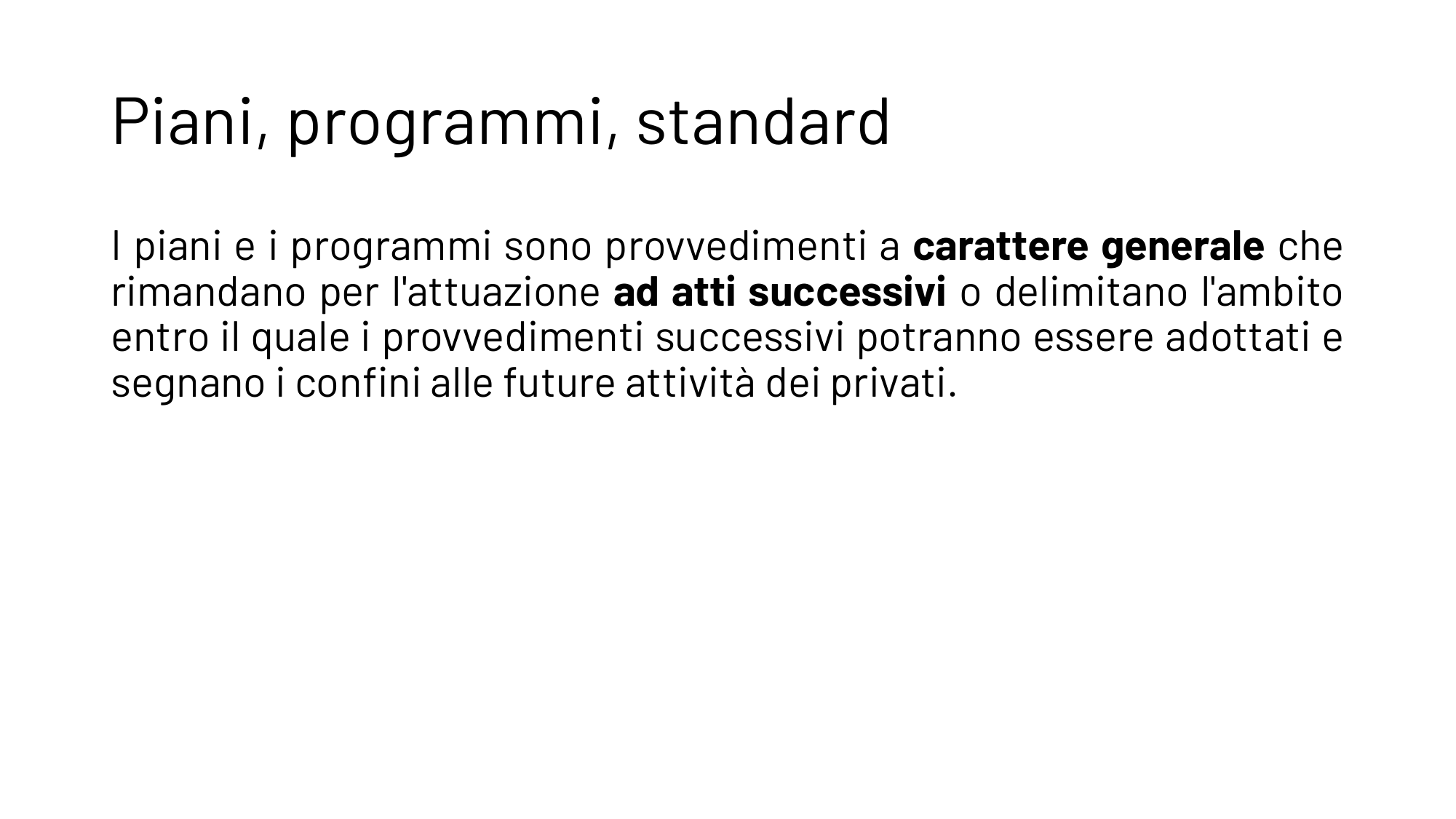

# Piani, programmi, standard
I piani e i programmi sono provvedimenti a carattere generale che rimandano per l'attuazione ad atti successivi o delimitano l'ambito entro il quale i provvedimenti successivi potranno essere adottati e segnano i confini alle future attività dei privati.